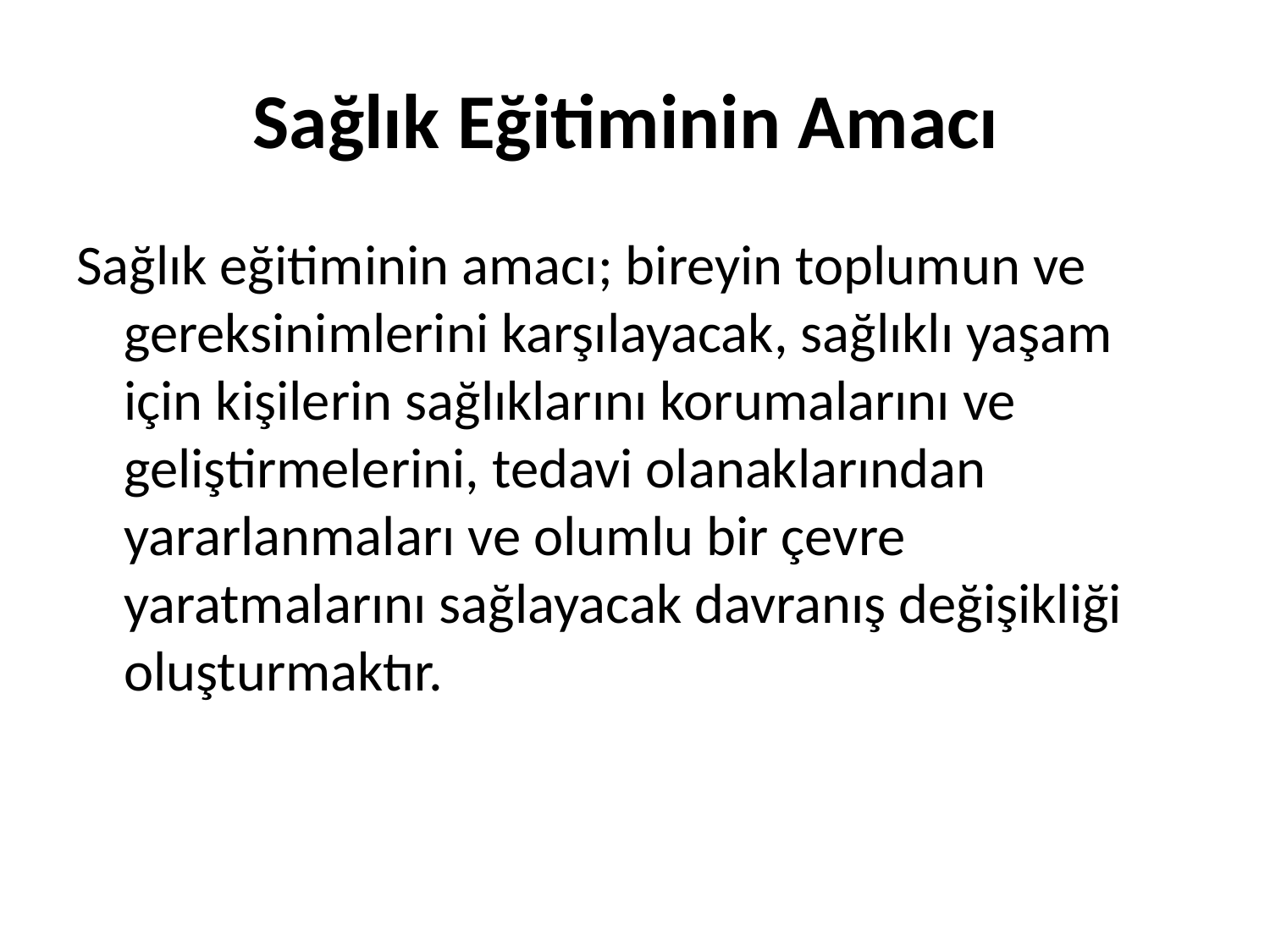

# Sağlık Eğitiminin Amacı
Sağlık eğitiminin amacı; bireyin toplumun ve gereksinimlerini karşılayacak, sağlıklı yaşam için kişilerin sağlıklarını korumalarını ve geliştirmelerini, tedavi olanaklarından yararlanmaları ve olumlu bir çevre yaratmalarını sağlayacak davranış değişikliği oluşturmaktır.